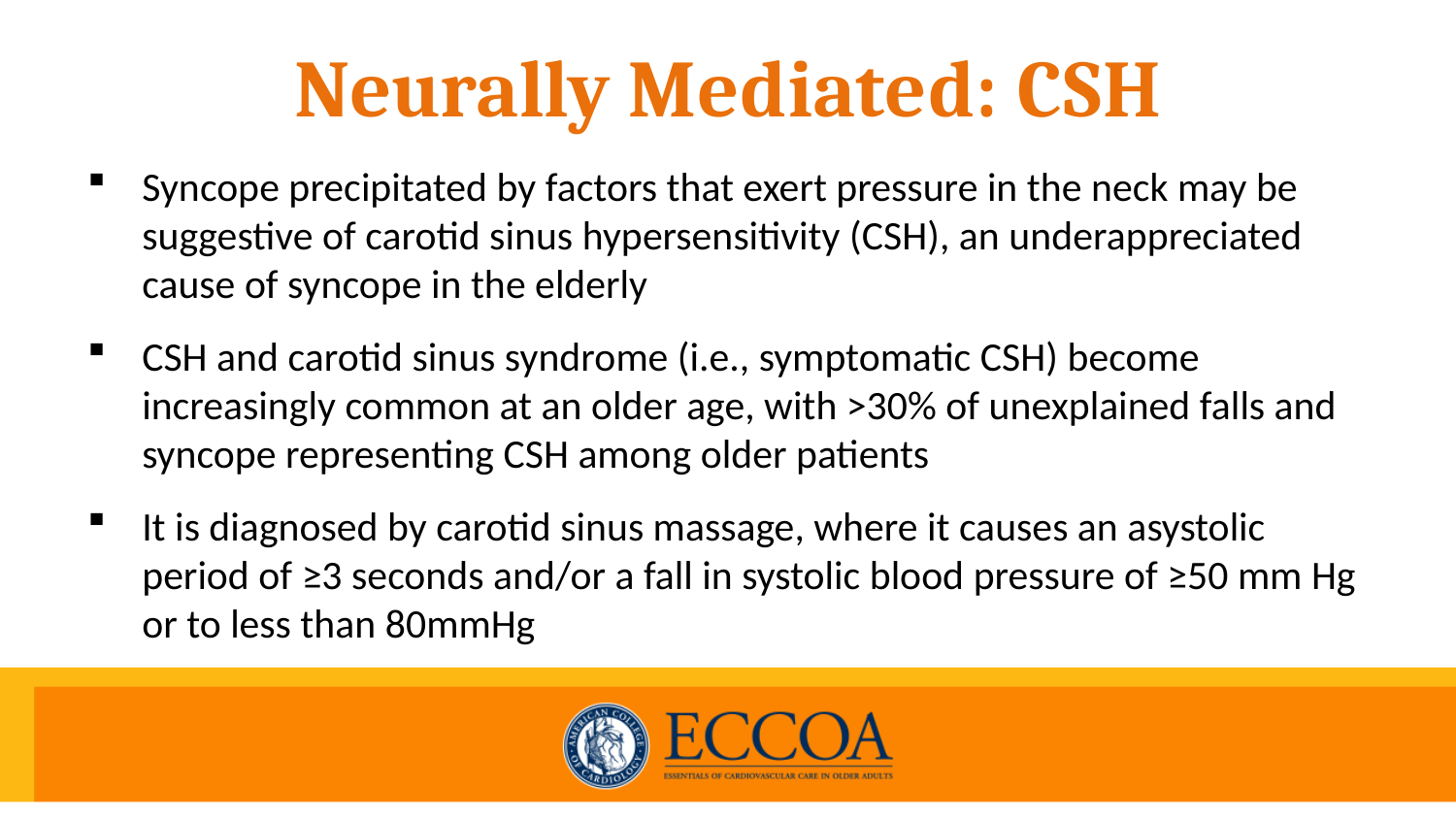

# Neurally Mediated: CSH
Syncope precipitated by factors that exert pressure in the neck may be suggestive of carotid sinus hypersensitivity (CSH), an underappreciated cause of syncope in the elderly
CSH and carotid sinus syndrome (i.e., symptomatic CSH) become increasingly common at an older age, with >30% of unexplained falls and syncope representing CSH among older patients
It is diagnosed by carotid sinus massage, where it causes an asystolic period of ≥3 seconds and/or a fall in systolic blood pressure of ≥50 mm Hg or to less than 80mmHg